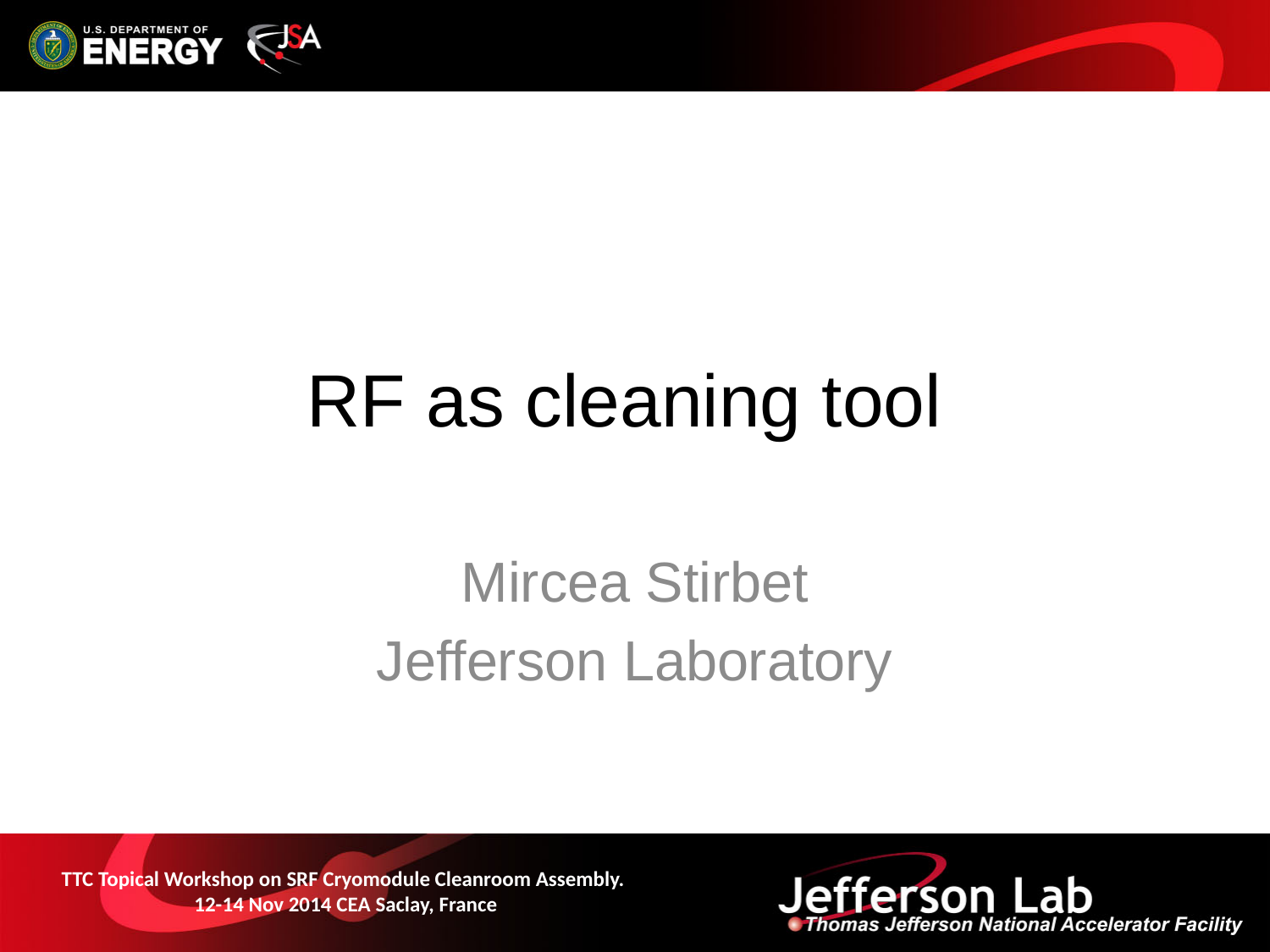

# RF as cleaning tool
Mircea Stirbet
Jefferson Laboratory
TTC Topical Workshop on SRF Cryomodule Cleanroom Assembly.
12-14 Nov 2014 CEA Saclay, France